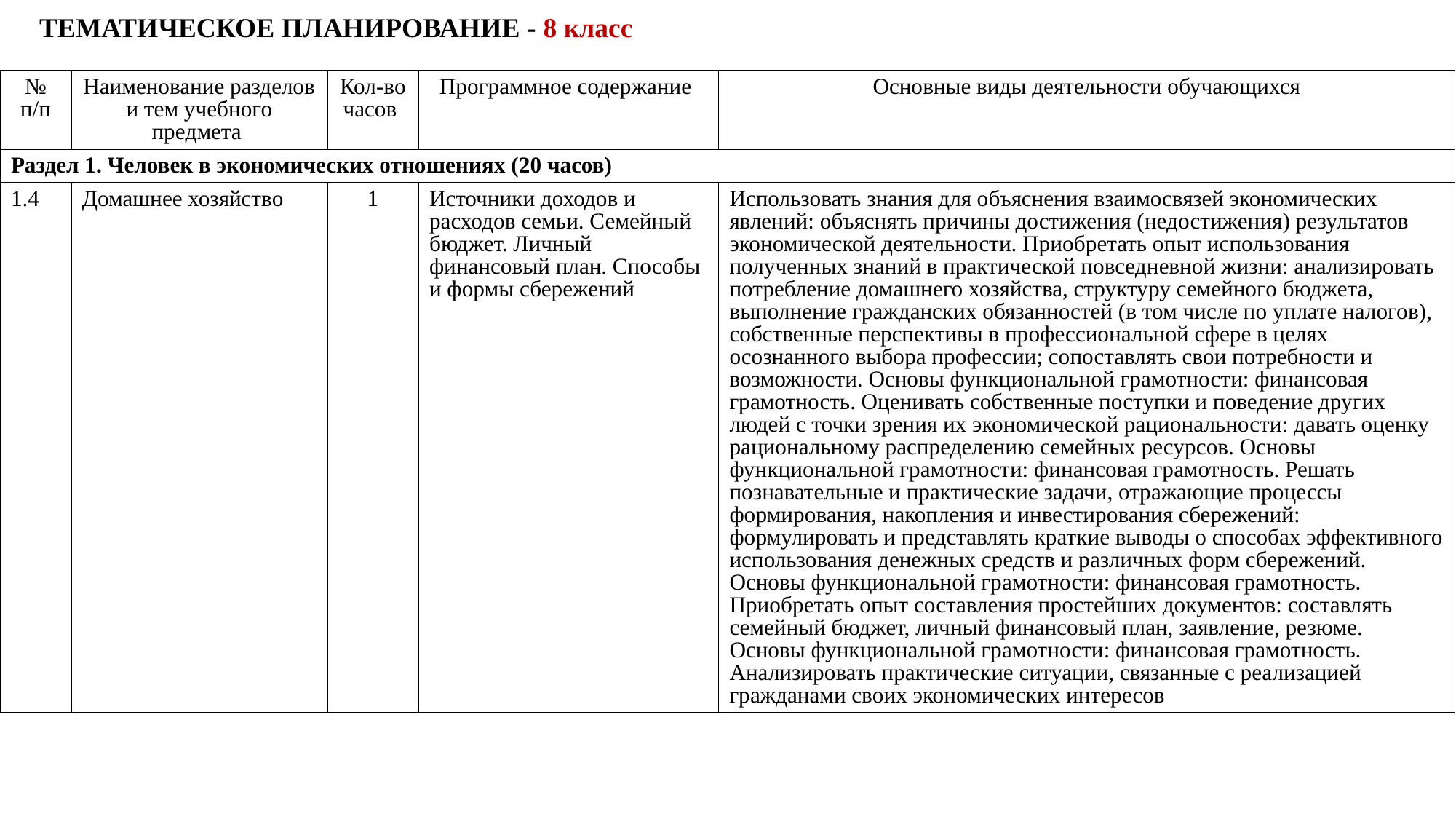

ТЕМАТИЧЕСКОЕ ПЛАНИРОВАНИЕ - 8 класс
| № п/п | Наименование разделов и тем учебного предмета | Кол-во часов | Программное содержание | Основные виды деятельности обучающихся |
| --- | --- | --- | --- | --- |
| Раздел 1. Человек в экономических отношениях (20 часов) | Раздел 2. Общество, в котором мы живём |  |  |  |
| 1.4 | Домашнее хозяйство | 1 | Источники доходов и расходов семьи. Семейный бюджет. Личный финансовый план. Способы и формы сбережений | Использовать знания для объяснения взаимосвязей экономических явлений: объяснять причины достижения (недостижения) результатов экономической деятельности. Приобретать опыт использования полученных знаний в практической повседневной жизни: анализировать потребление домашнего хозяйства, структуру семейного бюджета, выполнение гражданских обязанностей (в том числе по уплате налогов), собственные перспективы в профессиональной сфере в целях осознанного выбора профессии; сопоставлять свои потребности и возможности. Основы функциональной грамотности: финансовая грамотность. Оценивать собственные поступки и поведение других людей с точки зрения их экономической рациональности: давать оценку рациональному распределению семейных ресурсов. Основы функциональной грамотности: финансовая грамотность. Решать познавательные и практические задачи, отражающие процессы формирования, накопления и инвестирования сбережений: формулировать и представлять краткие выводы о способах эффективного использования денежных средств и различных форм сбережений. Основы функциональной грамотности: финансовая грамотность. Приобретать опыт составления простейших документов: составлять семейный бюджет, личный финансовый план, заявление, резюме. Основы функциональной грамотности: финансовая грамотность. Анализировать практические ситуации, связанные с реализацией гражданами своих экономических интересов |